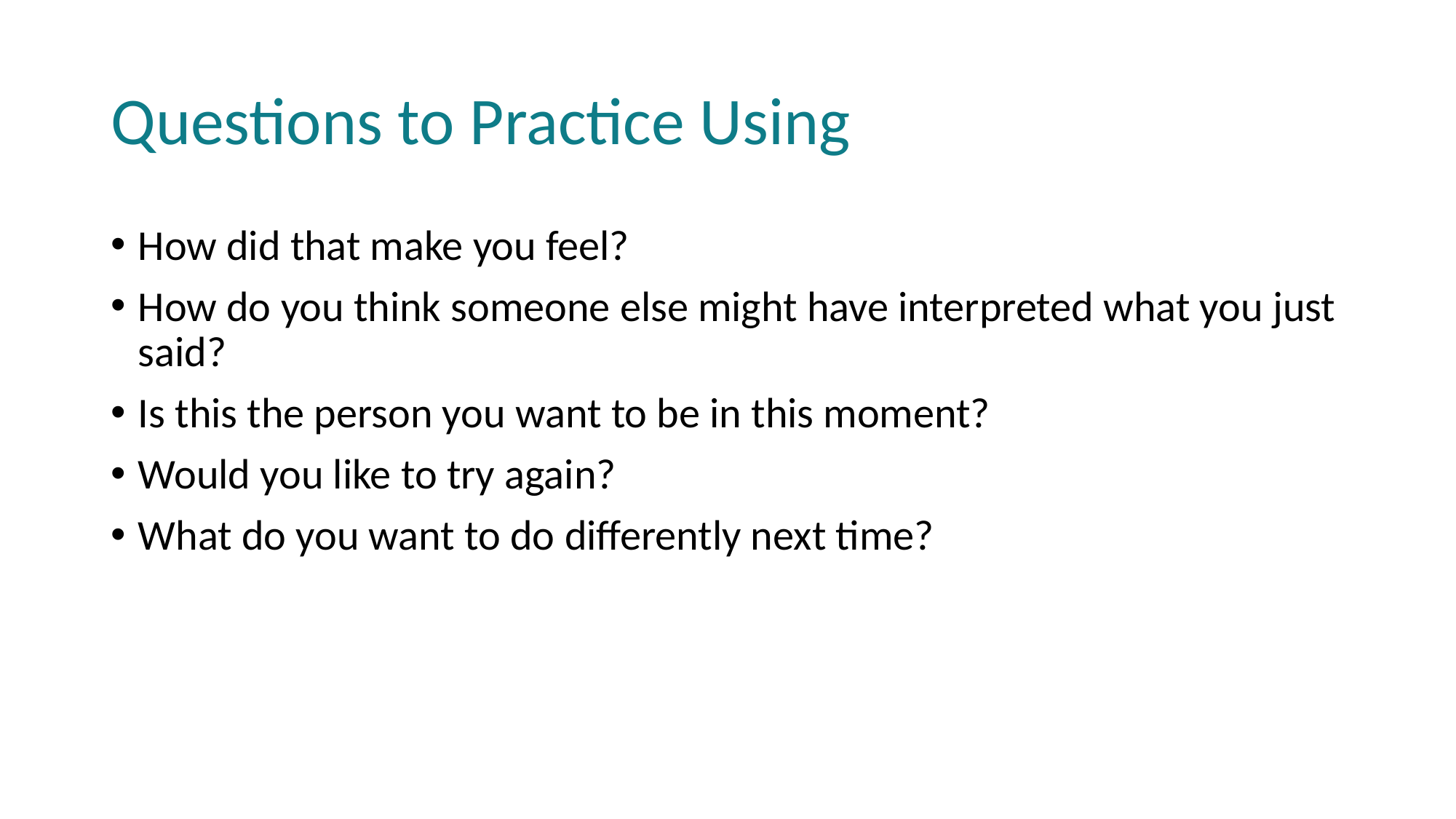

# Questions to Practice Using
How did that make you feel?
How do you think someone else might have interpreted what you just said?
Is this the person you want to be in this moment?
Would you like to try again?
What do you want to do differently next time?